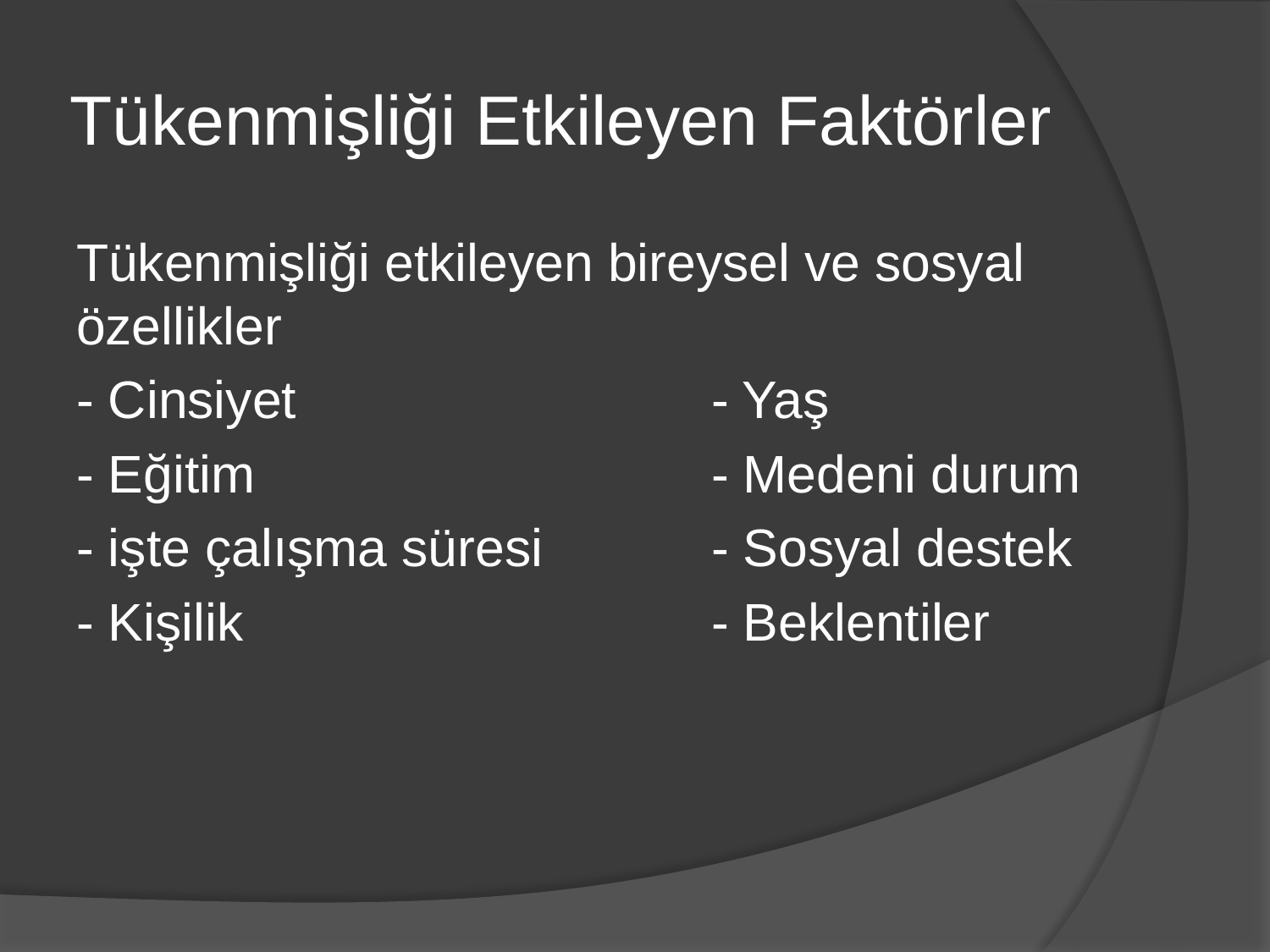

# Tükenmişliği Etkileyen Faktörler
Tükenmişliği etkileyen bireysel ve sosyal özellikler
- Cinsiyet				- Yaş
- Eğitim				- Medeni durum
- işte çalışma süresi		- Sosyal destek
- Kişilik				- Beklentiler